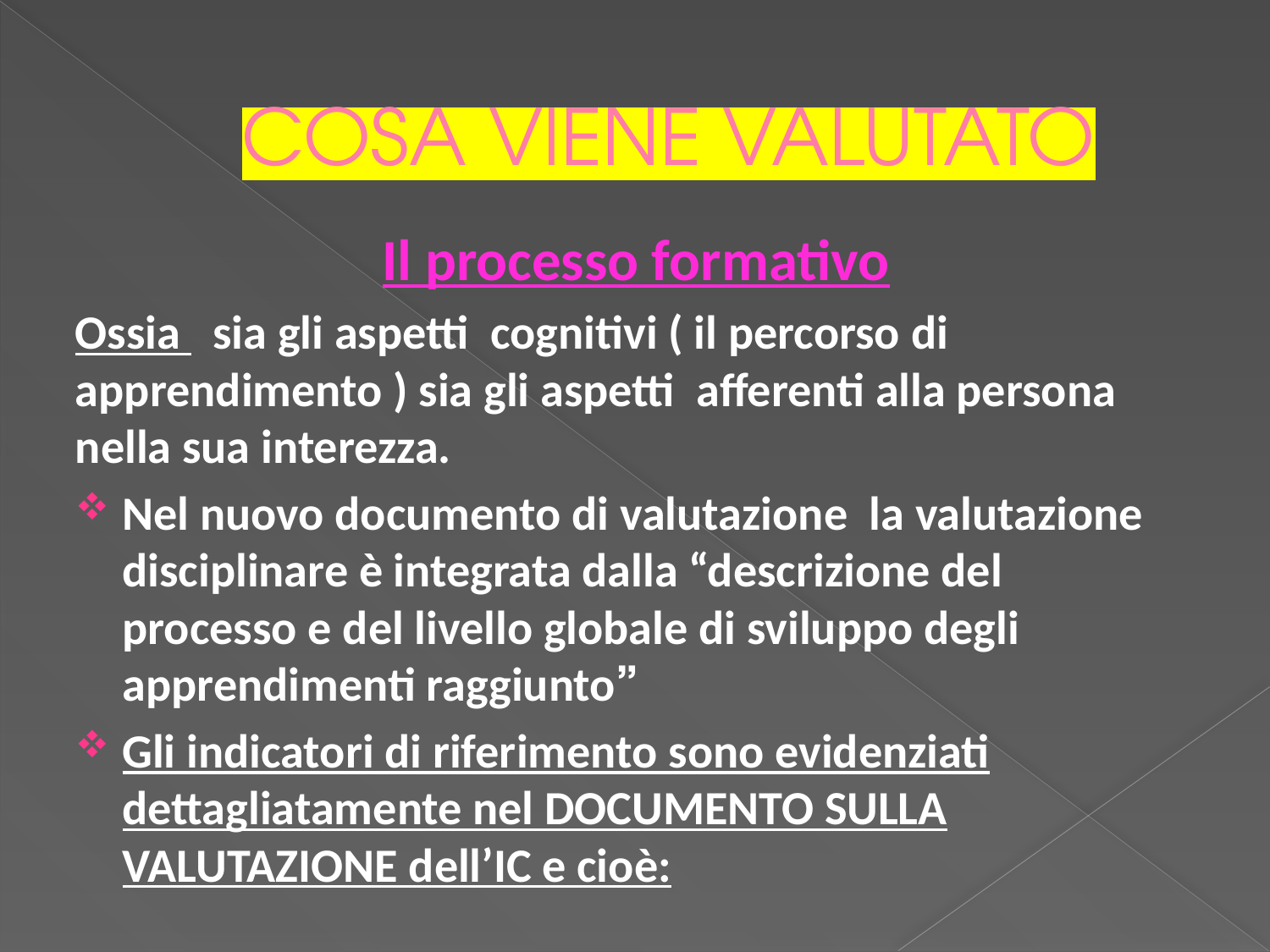

# COSA VIENE VALUTATO
 Il processo formativo
Ossia   sia gli aspetti  cognitivi ( il percorso di apprendimento ) sia gli aspetti  afferenti alla persona nella sua interezza.
Nel nuovo documento di valutazione  la valutazione  disciplinare è integrata dalla “descrizione del processo e del livello globale di sviluppo degli apprendimenti raggiunto”
Gli indicatori di riferimento sono evidenziati dettagliatamente nel DOCUMENTO SULLA VALUTAZIONE dell’IC e cioè: